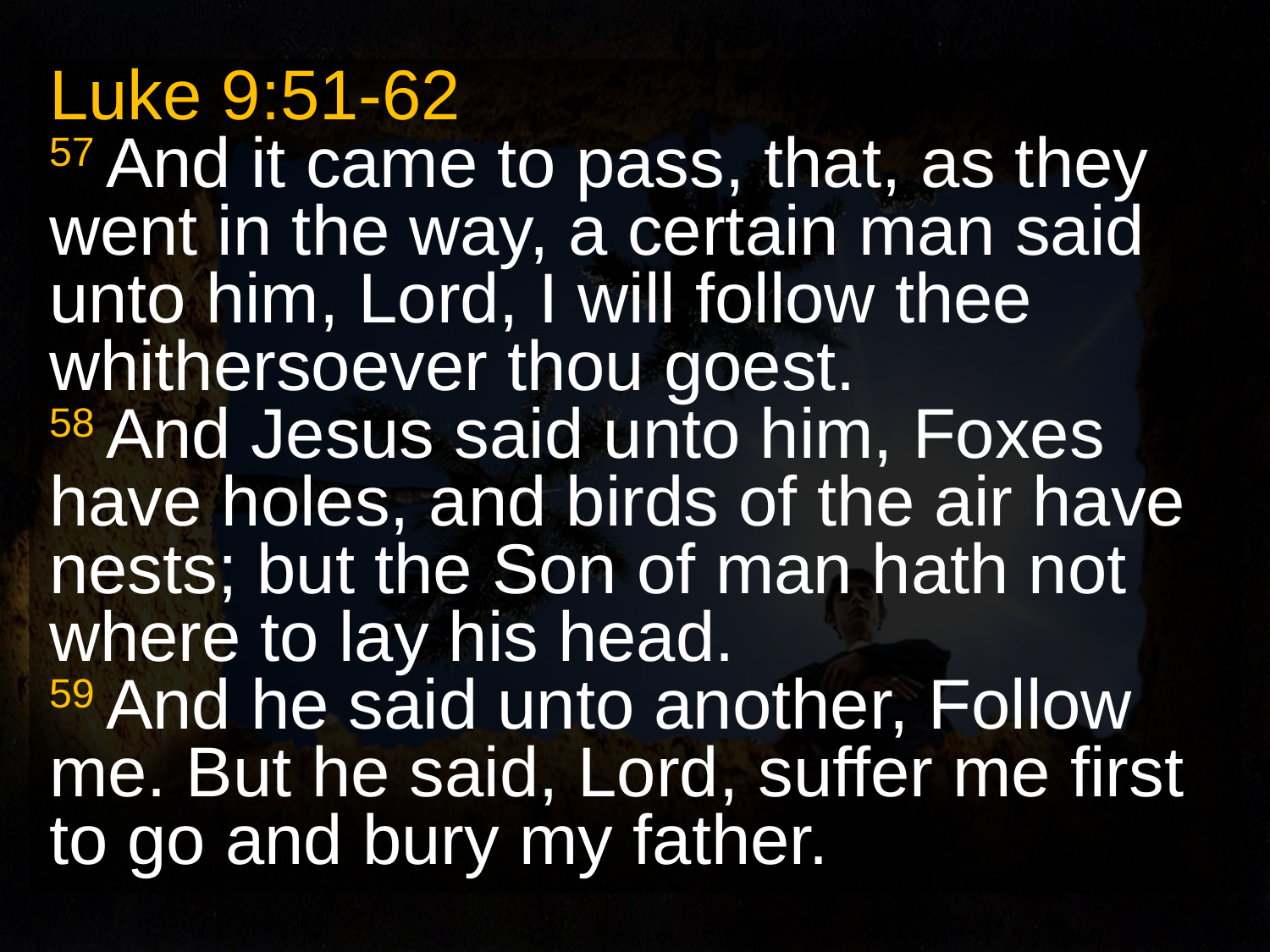

Luke 9:51-62
57 And it came to pass, that, as they went in the way, a certain man said unto him, Lord, I will follow thee whithersoever thou goest.
58 And Jesus said unto him, Foxes have holes, and birds of the air have nests; but the Son of man hath not where to lay his head.
59 And he said unto another, Follow me. But he said, Lord, suffer me first to go and bury my father.